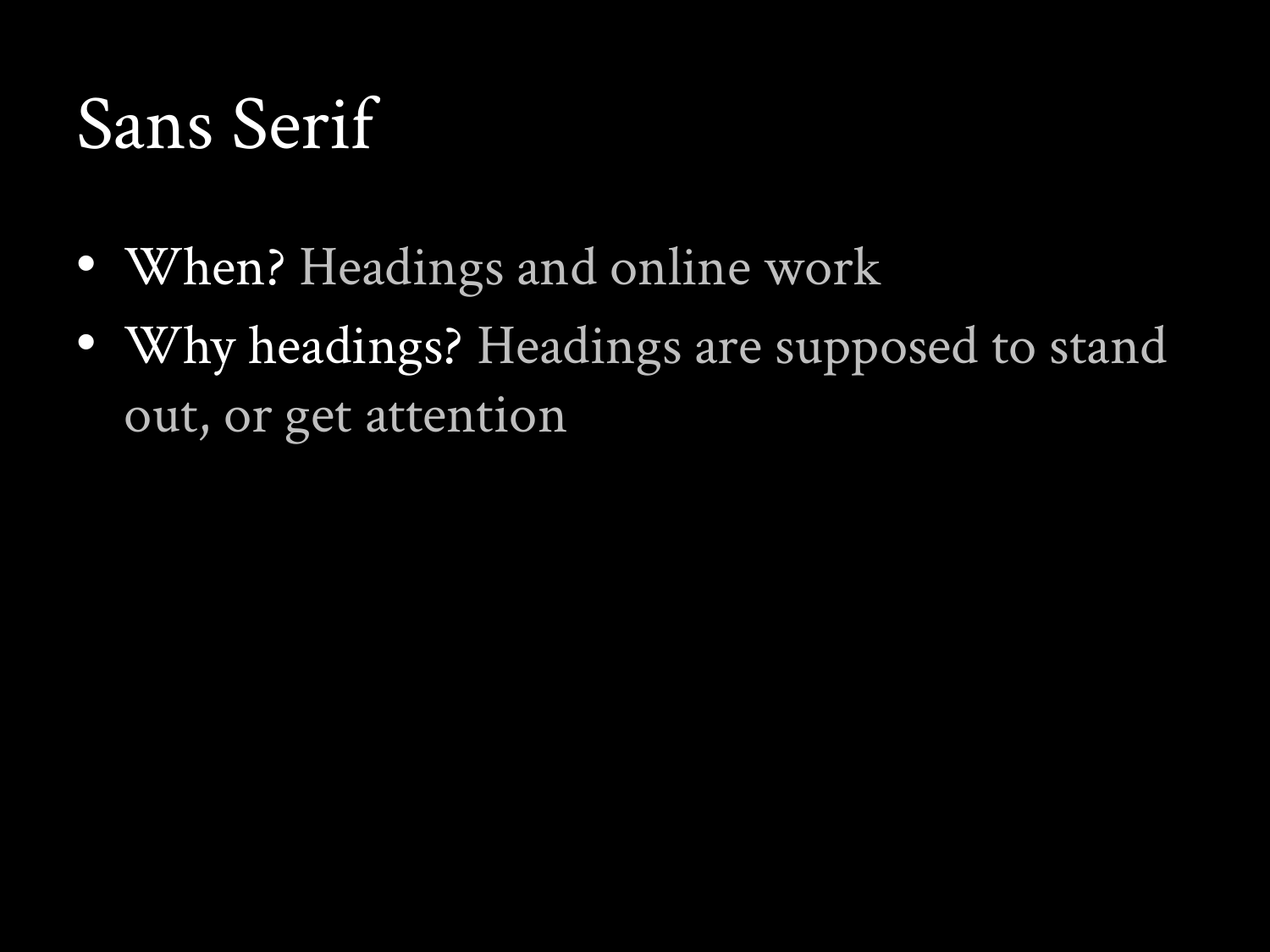

# Sans Serif
When? Headings and online work
Why headings? Headings are supposed to stand out, or get attention